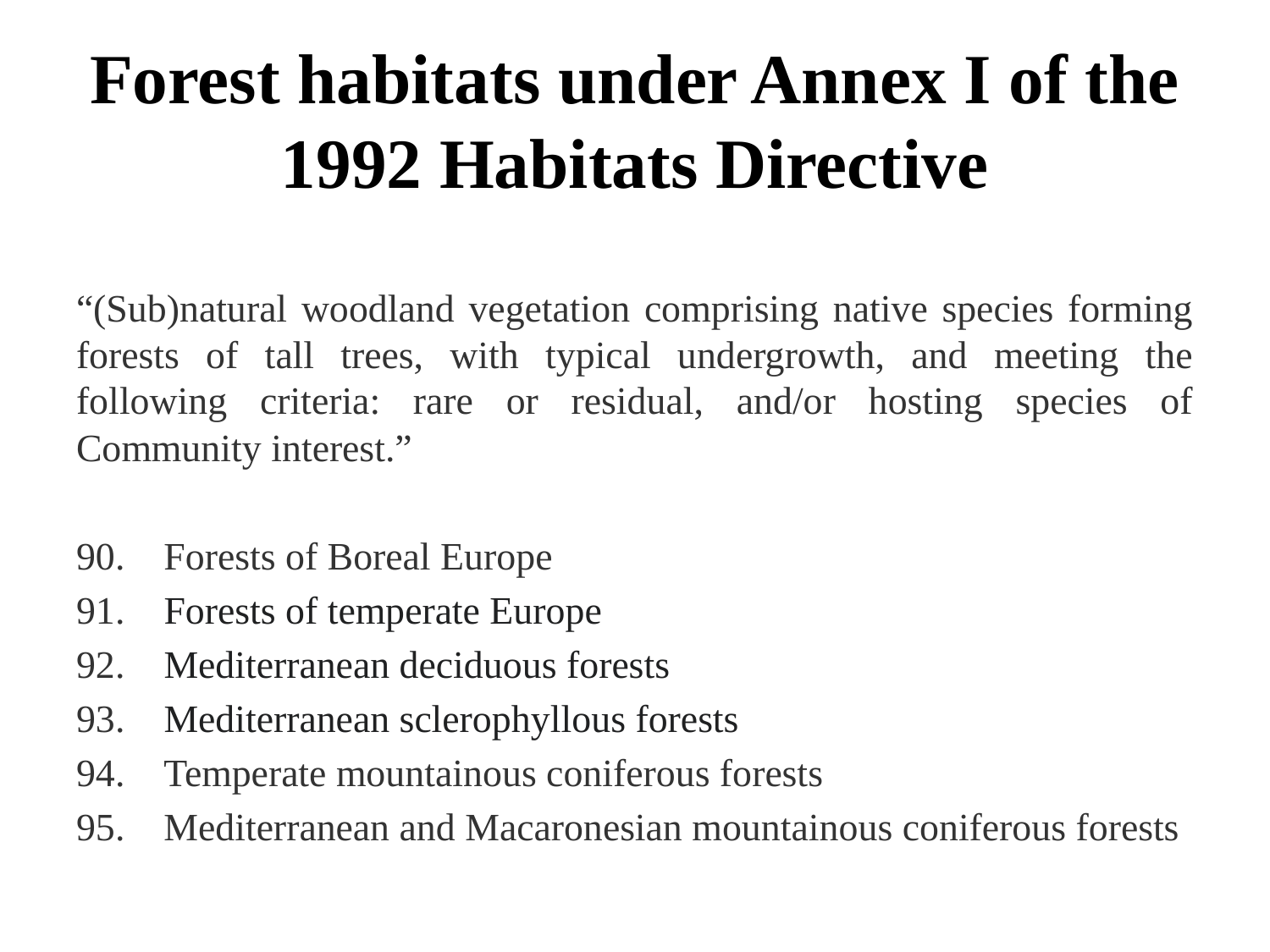

# Forest habitats under Annex I of the 1992 Habitats Directive

“(Sub)natural woodland vegetation comprising native species forming forests of tall trees, with typical undergrowth, and meeting the following criteria: rare or residual, and/or hosting species of Community interest.”

90.    Forests of Boreal Europe
91.    Forests of temperate Europe
92.    Mediterranean deciduous forests
93.    Mediterranean sclerophyllous forests
94.    Temperate mountainous coniferous forests
95.    Mediterranean and Macaronesian mountainous coniferous forests